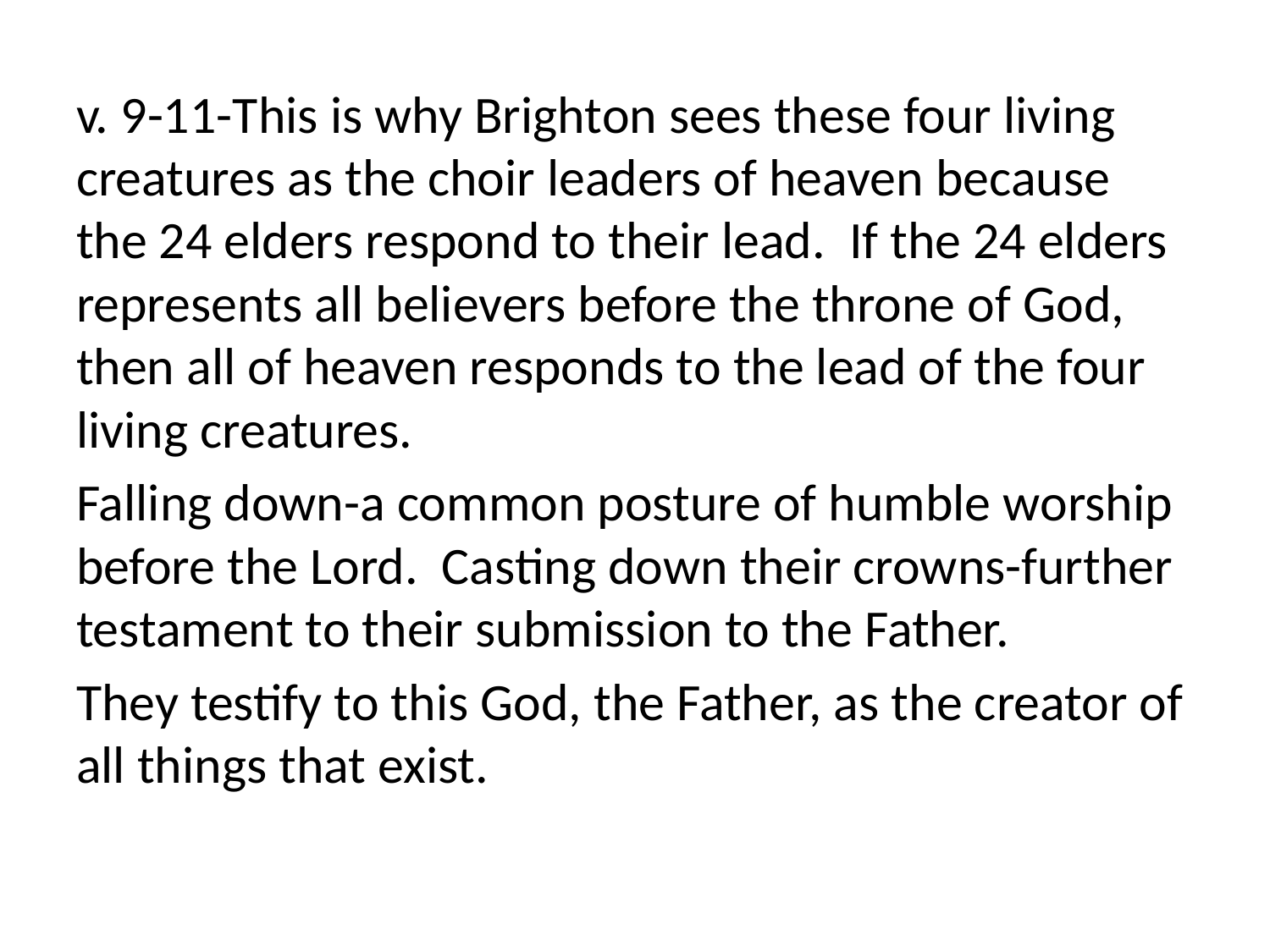

v. 9-11-This is why Brighton sees these four living creatures as the choir leaders of heaven because the 24 elders respond to their lead.  If the 24 elders represents all believers before the throne of God, then all of heaven responds to the lead of the four living creatures.
Falling down-a common posture of humble worship before the Lord.  Casting down their crowns-further testament to their submission to the Father.
They testify to this God, the Father, as the creator of all things that exist.